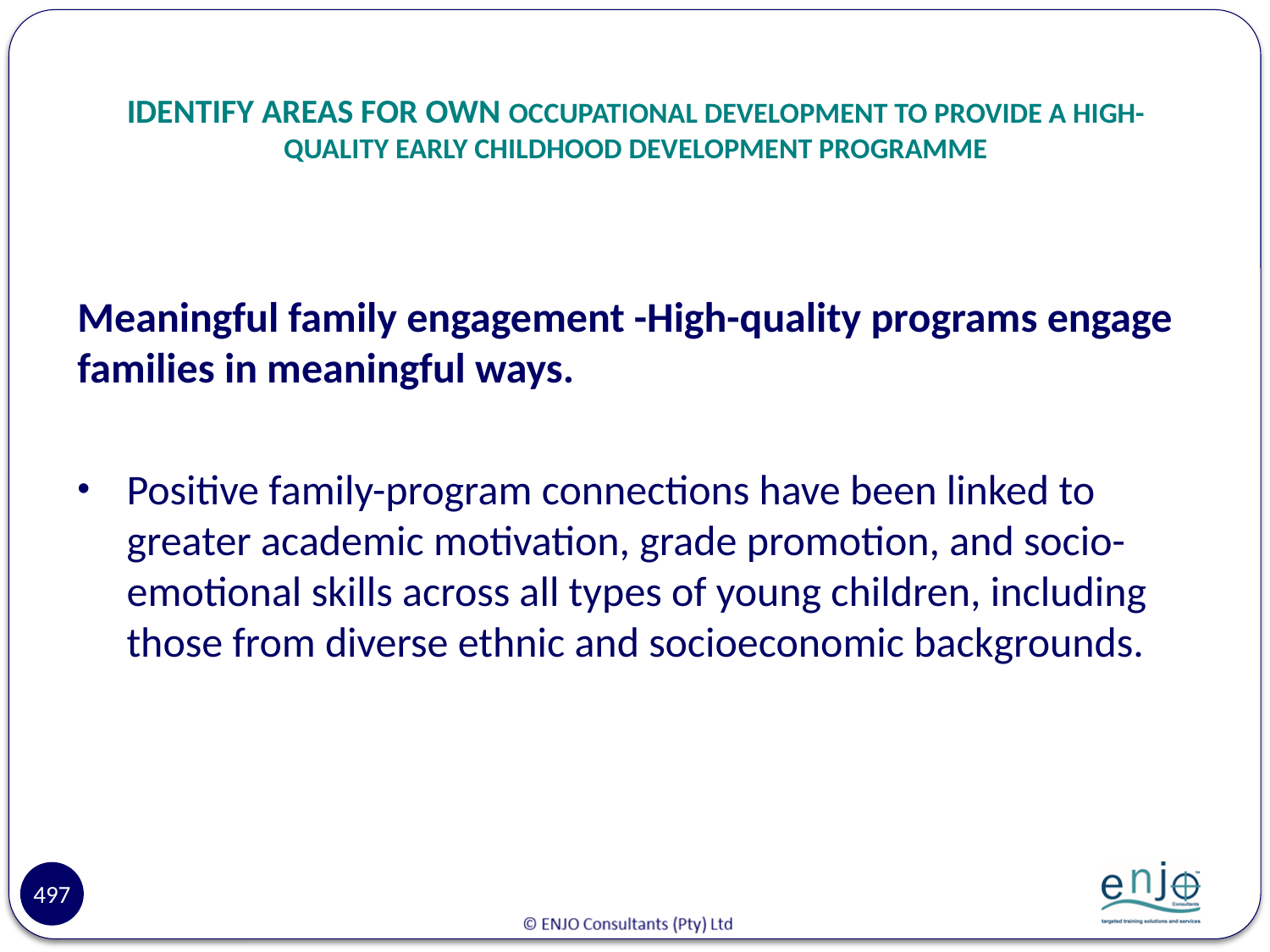

# IDENTIFY AREAS FOR OWN OCCUPATIONAL DEVELOPMENT TO PROVIDE A HIGH-QUALITY EARLY CHILDHOOD DEVELOPMENT PROGRAMME
Meaningful family engagement -High-quality programs engage families in meaningful ways.

Positive family-program connections have been linked to greater academic motivation, grade promotion, and socio-emotional skills across all types of young children, including those from diverse ethnic and socioeconomic backgrounds.

497